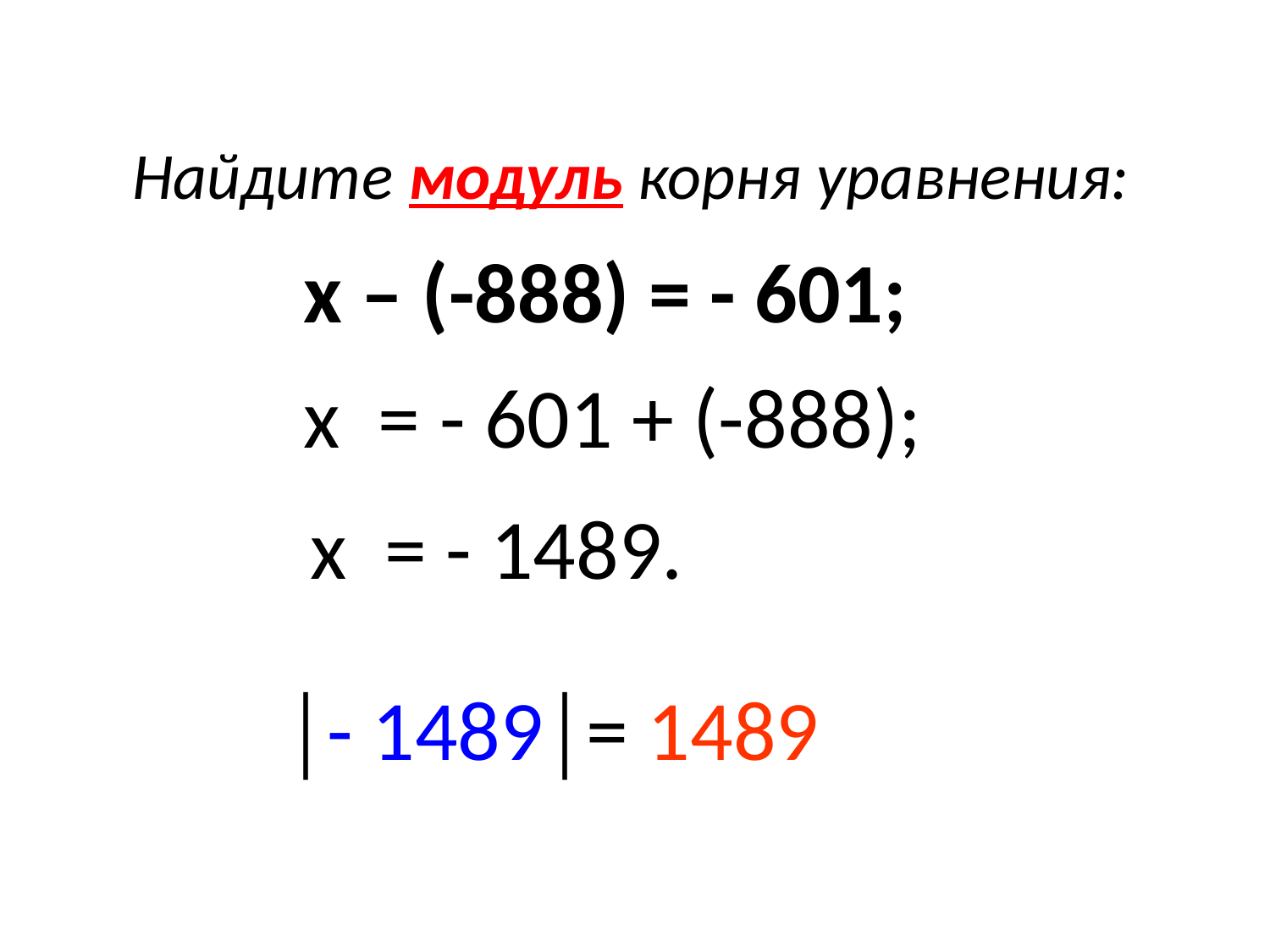

# Найдите модуль корня уравнения:
х – (-888) = - 601;
х  = - 601 + (-888);
х  = - 1489.
│- 1489│= 1489